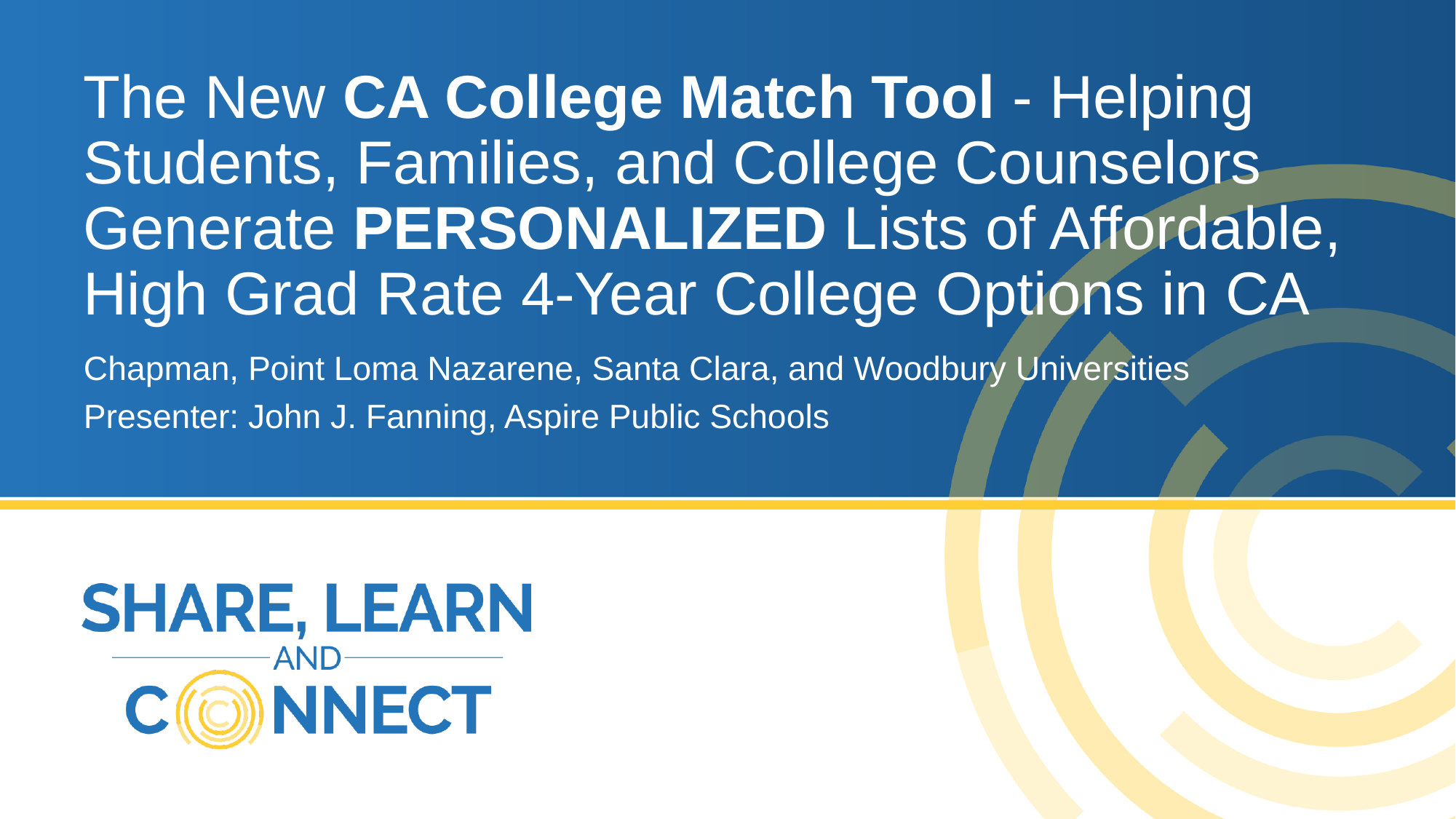

# The New CA College Match Tool - Helping Students, Families, and College Counselors Generate PERSONALIZED Lists of Affordable, High Grad Rate 4-Year College Options in CA
Chapman, Point Loma Nazarene, Santa Clara, and Woodbury Universities
Presenter: John J. Fanning, Aspire Public Schools